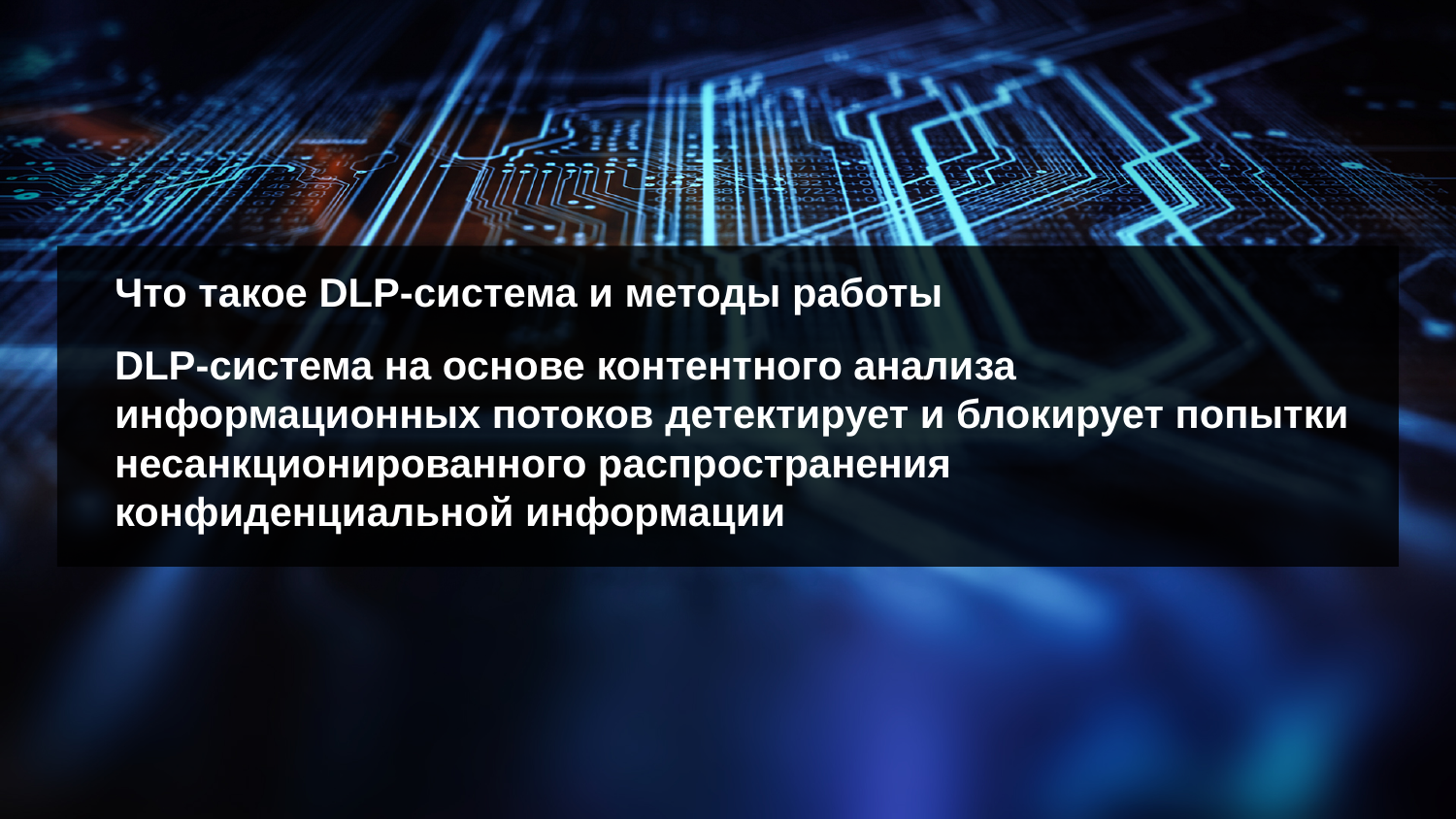

Что такое DLP-система и методы работы
DLP-система на основе контентного анализа информационных потоков детектирует и блокирует попытки несанкционированного распространения конфиденциальной информации